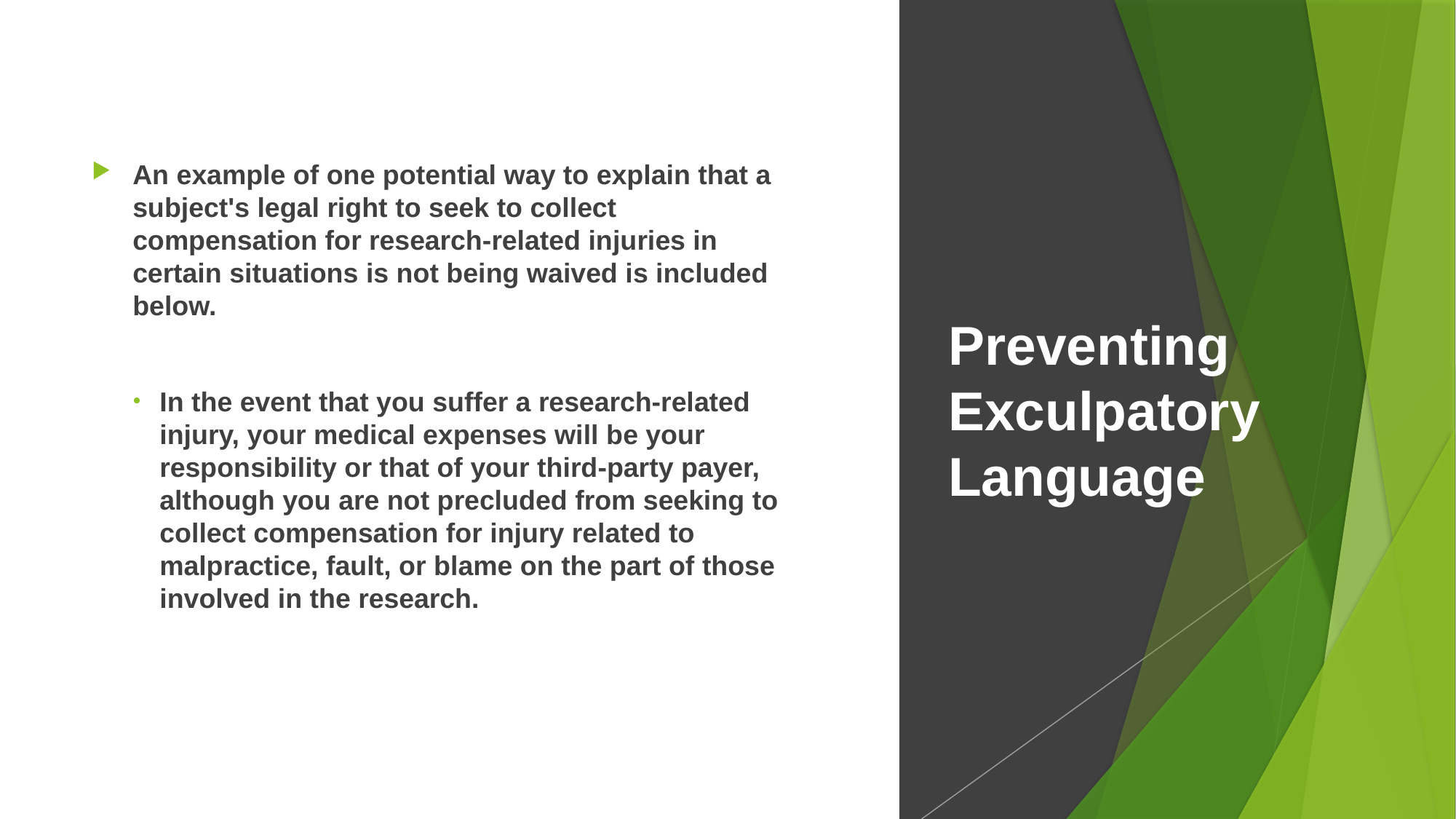

# Preventing Exculpatory Language
An example of one potential way to explain that a subject's legal right to seek to collect compensation for research-related injuries in certain situations is not being waived is included below.

In the event that you suffer a research-related injury, your medical expenses will be your responsibility or that of your third-party payer, although you are not precluded from seeking to collect compensation for injury related to malpractice, fault, or blame on the part of those involved in the research.